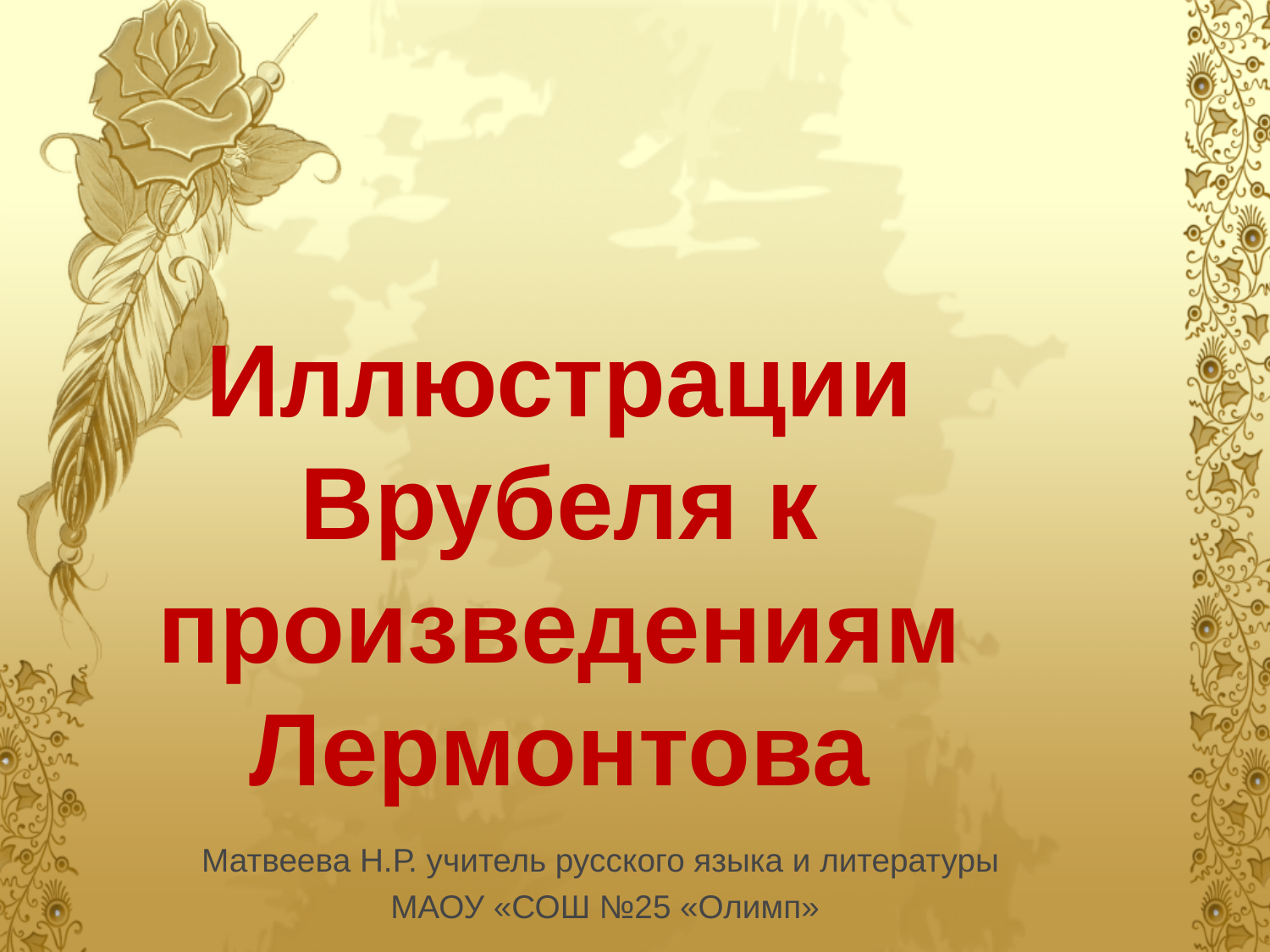

# Иллюстрации Врубеля к произведениям Лермонтова
Матвеева Н.Р. учитель русского языка и литературы
МАОУ «СОШ №25 «Олимп»